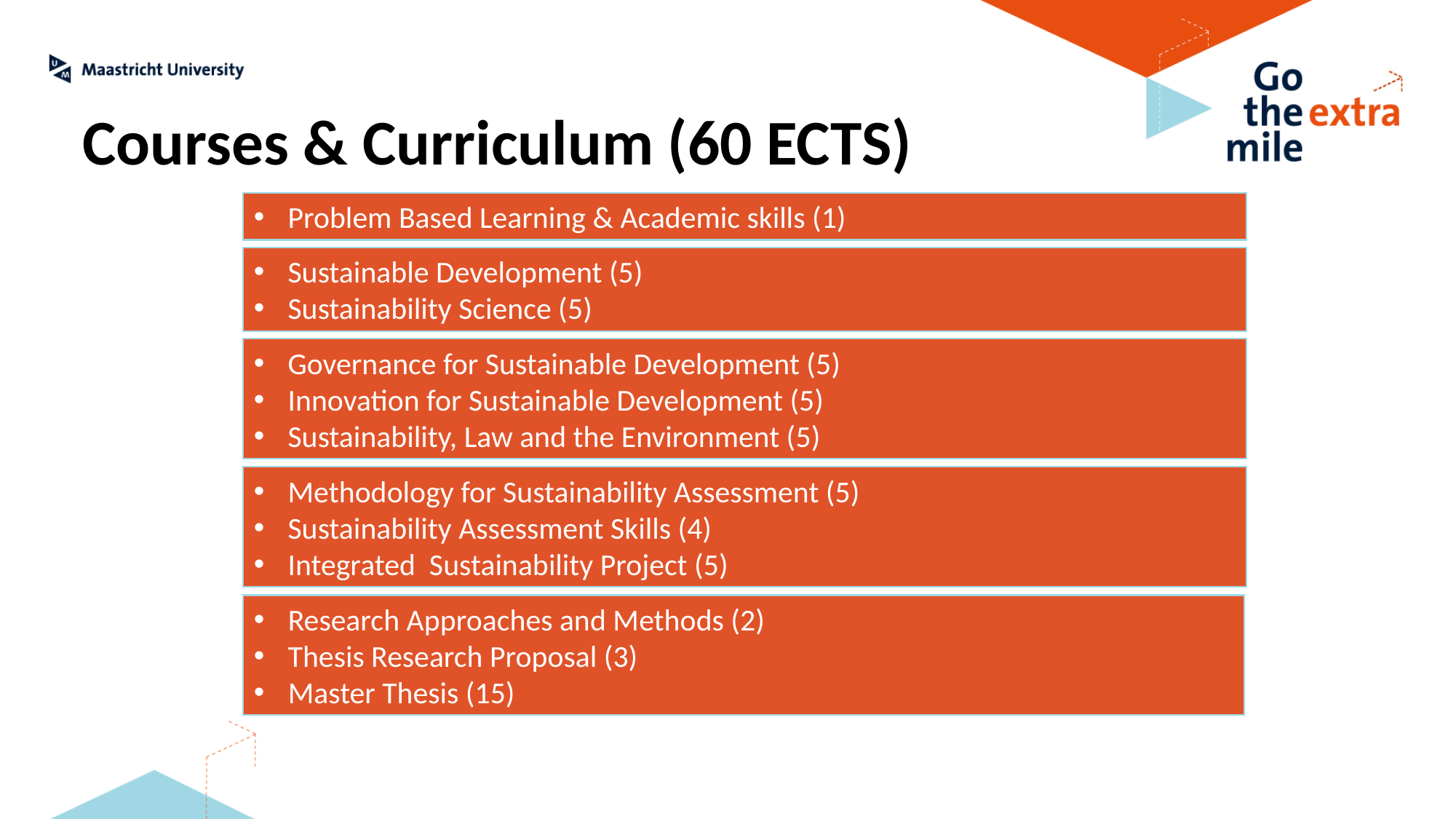

Courses & Curriculum (60 ECTS)
Problem Based Learning & Academic skills (1)
Sustainable Development (5)
Sustainability Science (5)
Governance for Sustainable Development (5)
Innovation for Sustainable Development (5)
Sustainability, Law and the Environment (5)
Methodology for Sustainability Assessment (5)
Sustainability Assessment Skills (4)
Integrated  Sustainability Project (5)
Research Approaches and Methods (2)
Thesis Research Proposal (3)
Master Thesis (15)